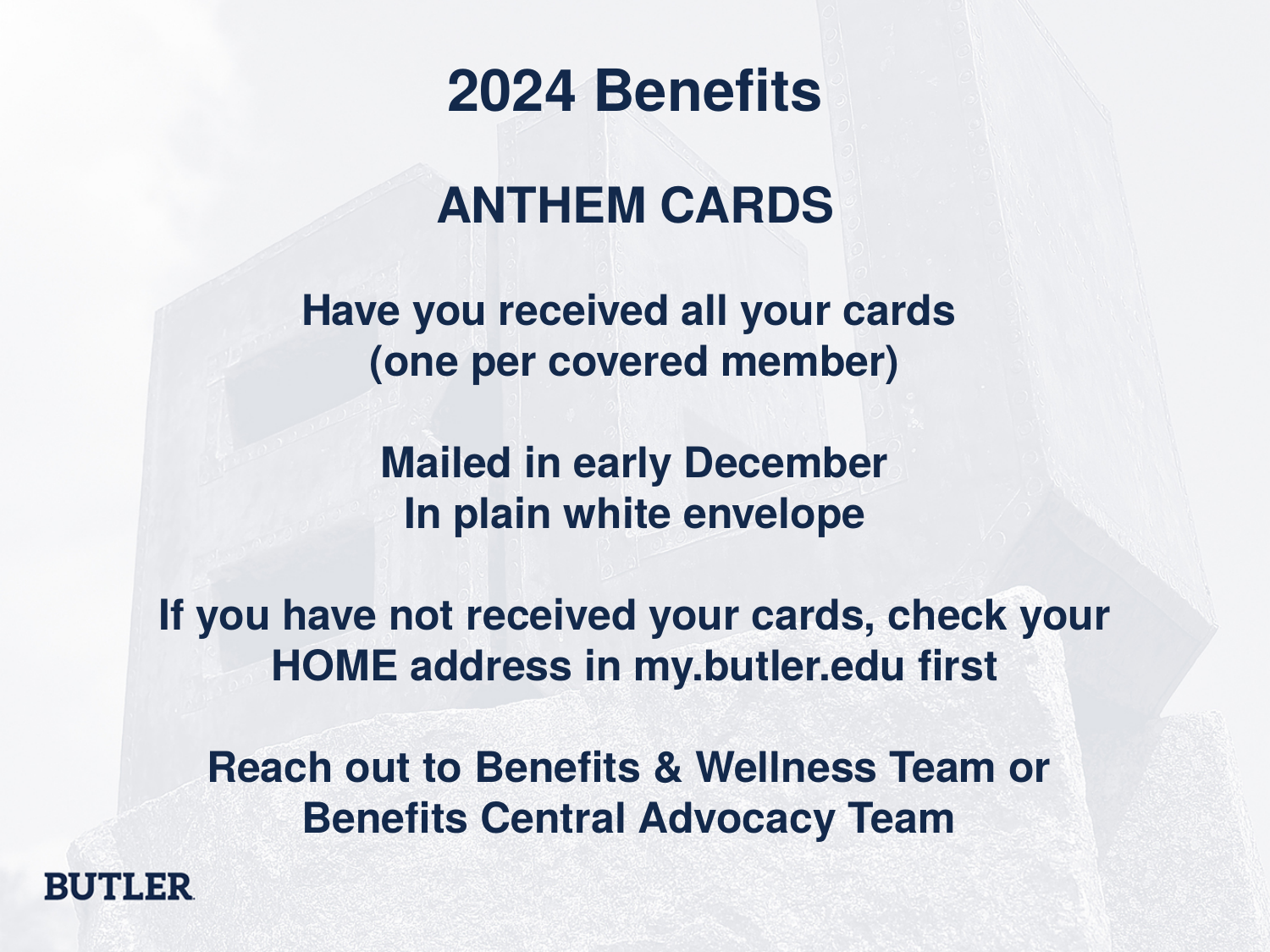

# 2024 Benefits
ANTHEM CARDS

Have you received all your cards
(one per covered member)

Mailed in early December
In plain white envelope

If you have not received your cards, check your HOME address in my.butler.edu first

Reach out to Benefits & Wellness Team or
Benefits Central Advocacy Team